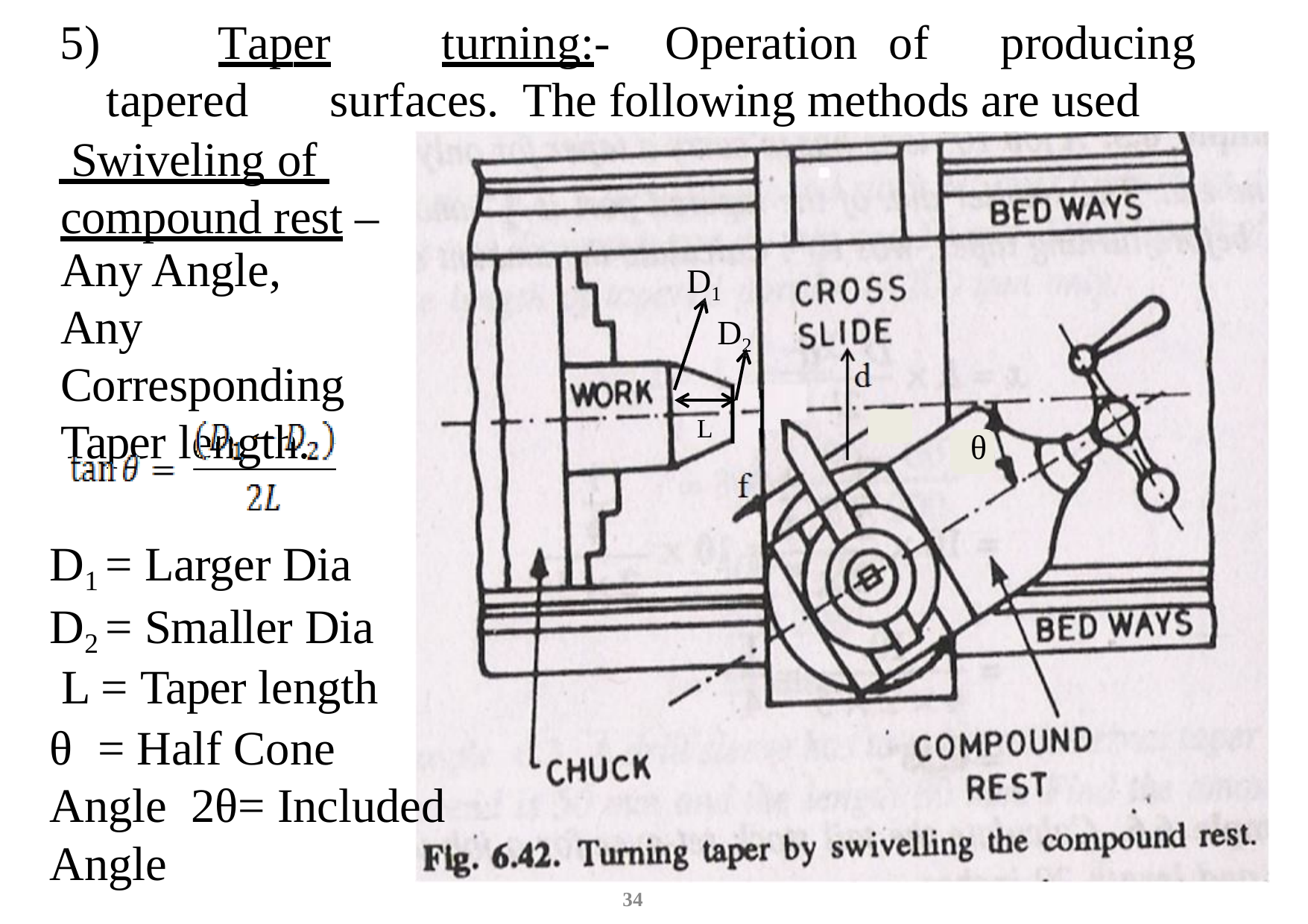

# 5)		Taper	turning:-	Operation	of	producing	tapered	surfaces.  The following methods are used
 Swiveling of  compound rest –

Any Angle, Any  Corresponding  Taper length.
D1
D2

L

θ

D1 = Larger Dia  D2 = Smaller Dia  L = Taper length
θ	= Half Cone Angle  2θ= Included Angle
34